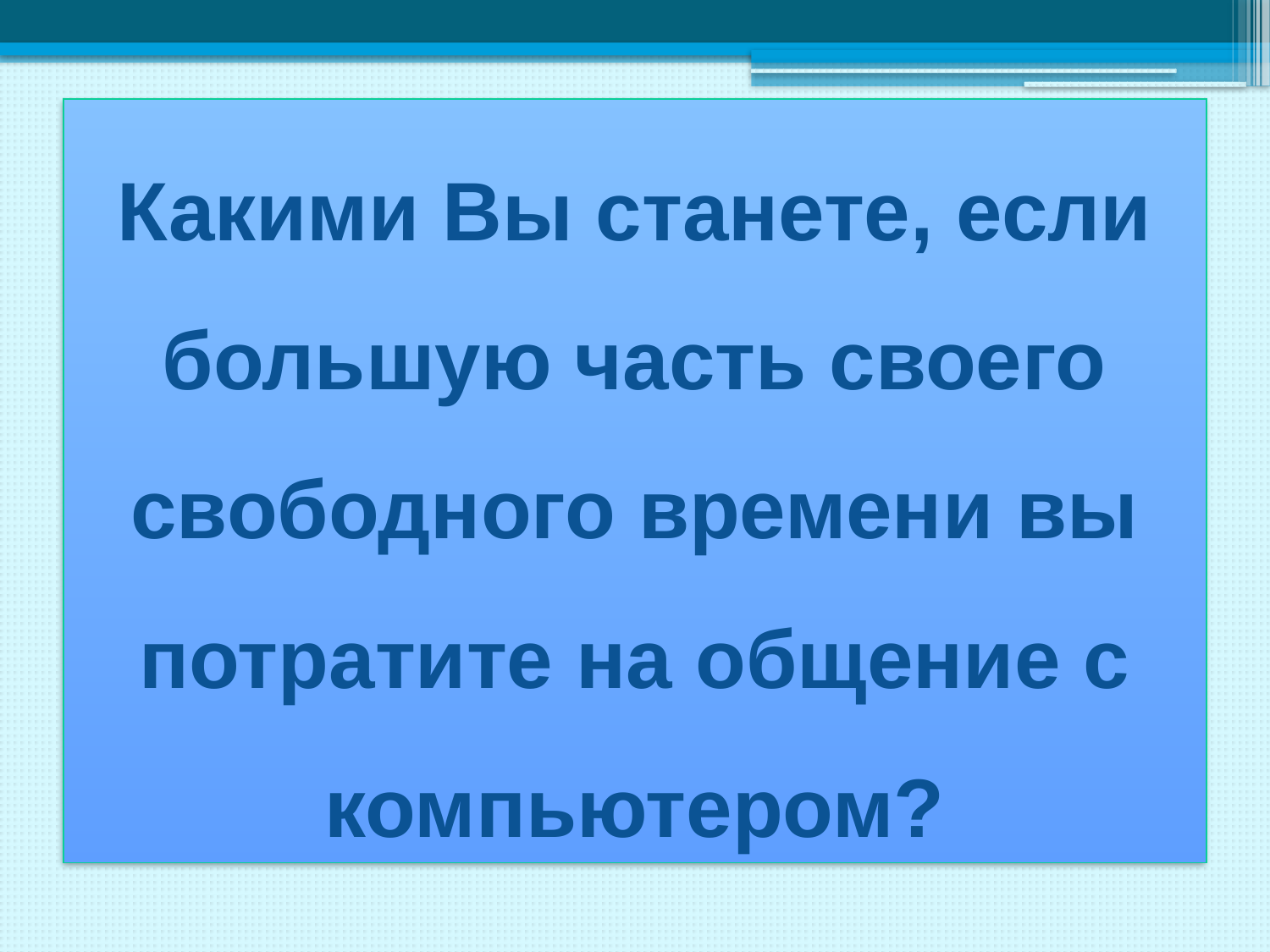

# Какими Вы станете, если большую часть своего свободного времени вы потратите на общение с компьютером?